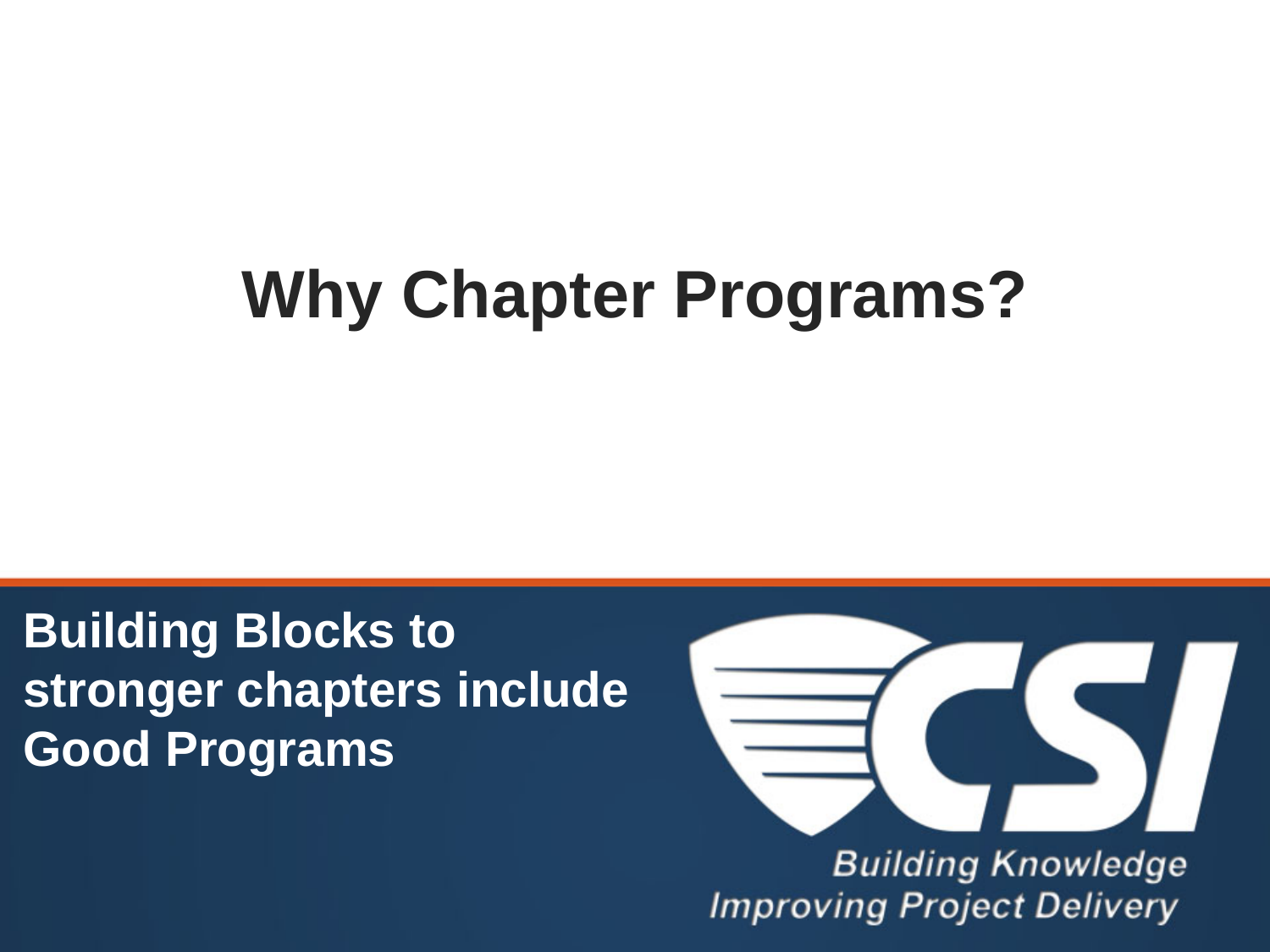

# Why Chapter Programs?
Building Blocks to stronger chapters include Good Programs